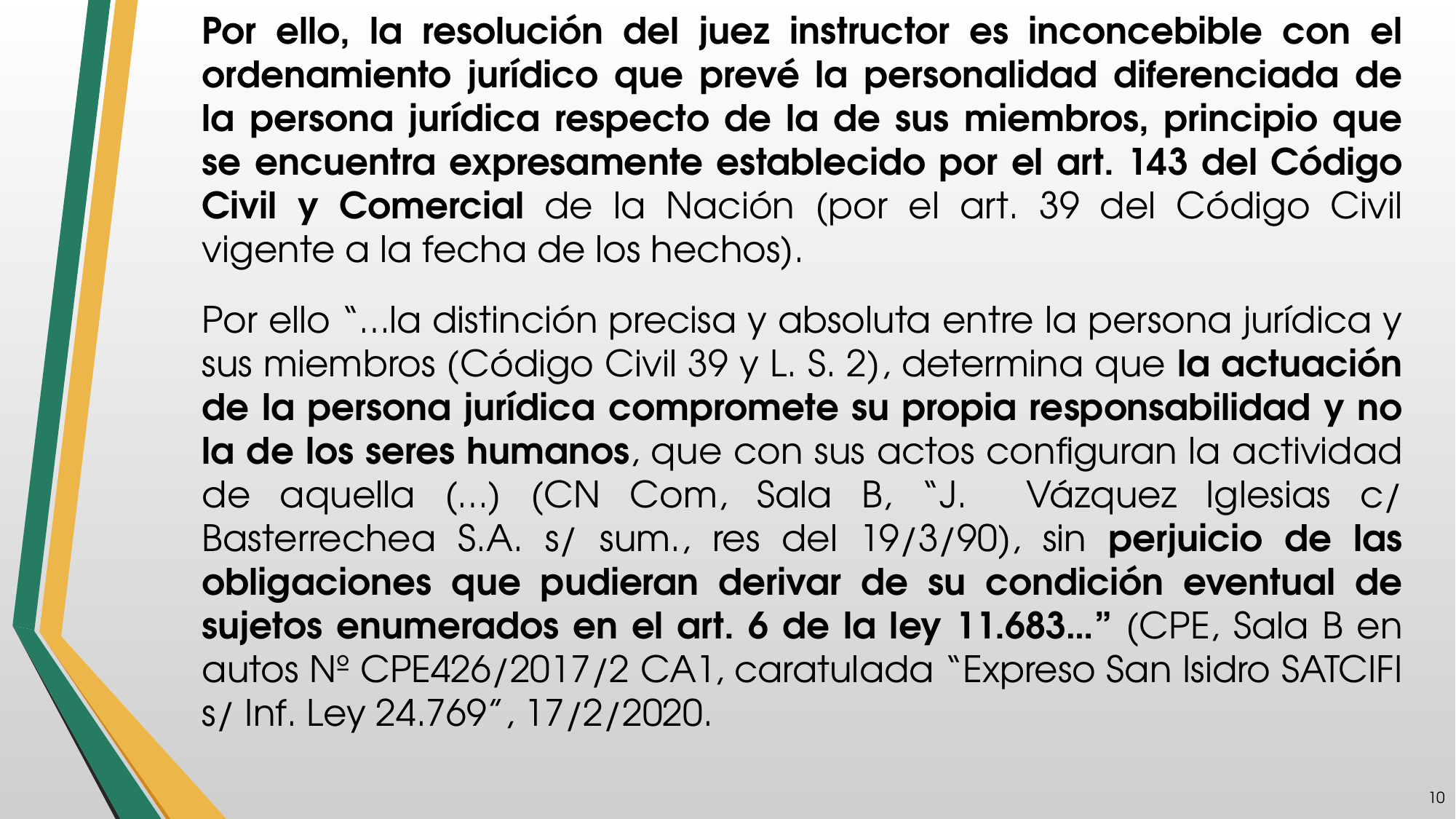

Por ello, la resolución del juez instructor es inconcebible con el ordenamiento jurídico que prevé la personalidad diferenciada de la persona jurídica respecto de la de sus miembros, principio que se encuentra expresamente establecido por el art. 143 del Código Civil y Comercial de la Nación (por el art. 39 del Código Civil vigente a la fecha de los hechos).
Por ello “…la distinción precisa y absoluta entre la persona jurídica y sus miembros (Código Civil 39 y L. S. 2), determina que la actuación de la persona jurídica compromete su propia responsabilidad y no la de los seres humanos, que con sus actos configuran la actividad de aquella (…) (CN Com, Sala B, “J.  Vázquez Iglesias c/ Basterrechea S.A. s/ sum., res del 19/3/90), sin perjuicio de las obligaciones que pudieran derivar de su condición eventual de sujetos enumerados en el art. 6 de la ley 11.683…” (CPE, Sala B en autos Nº CPE426/2017/2 CA1, caratulada “Expreso San Isidro SATCIFI s/ Inf. Ley 24.769”, 17/2/2020.
10